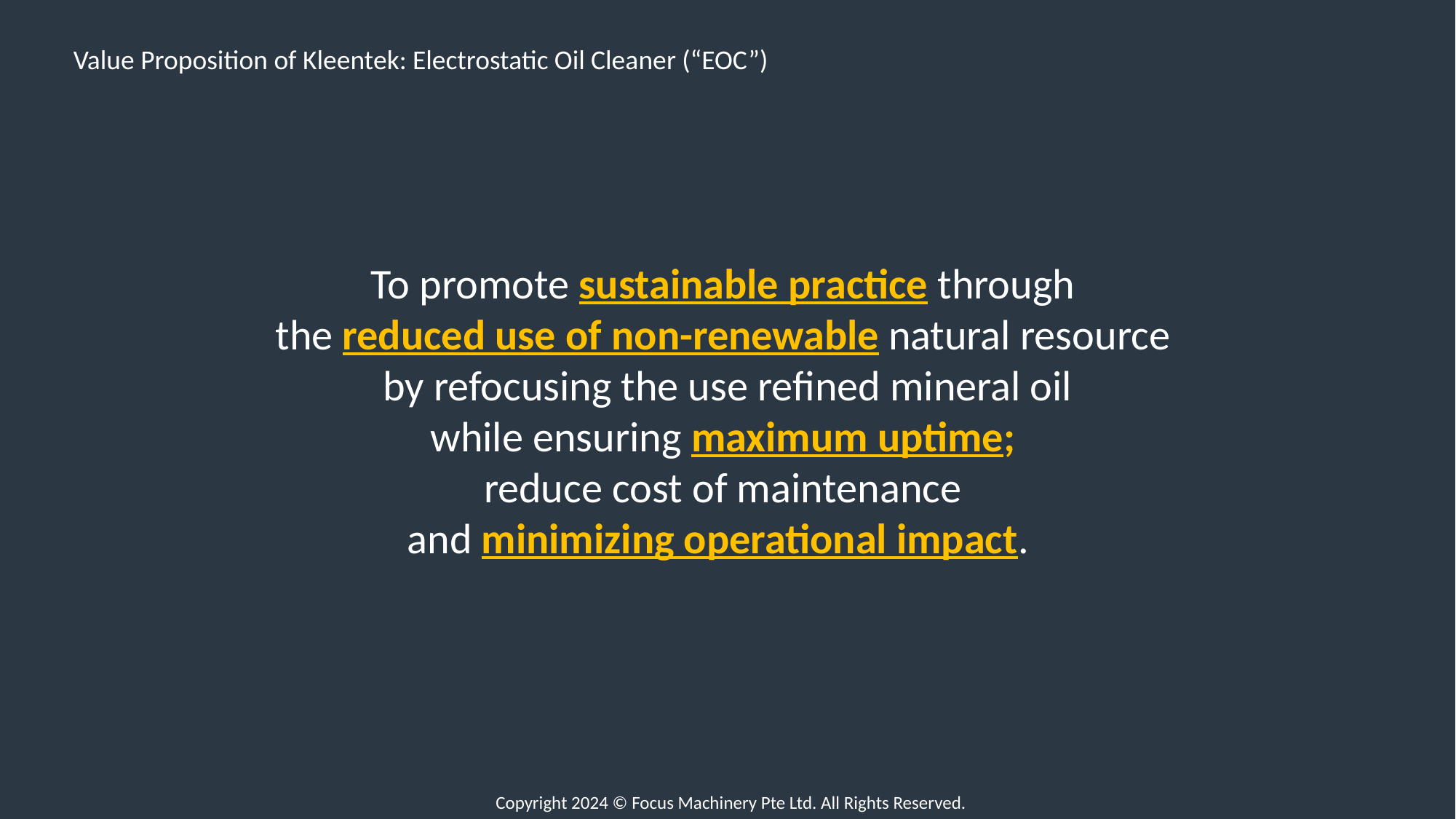

Value Proposition of Kleentek: Electrostatic Oil Cleaner (“EOC”)
To promote sustainable practice through
the reduced use of non-renewable natural resource
by refocusing the use refined mineral oil
while ensuring maximum uptime;
reduce cost of maintenance
and minimizing operational impact.
Copyright 2024 © Focus Machinery Pte Ltd. All Rights Reserved.